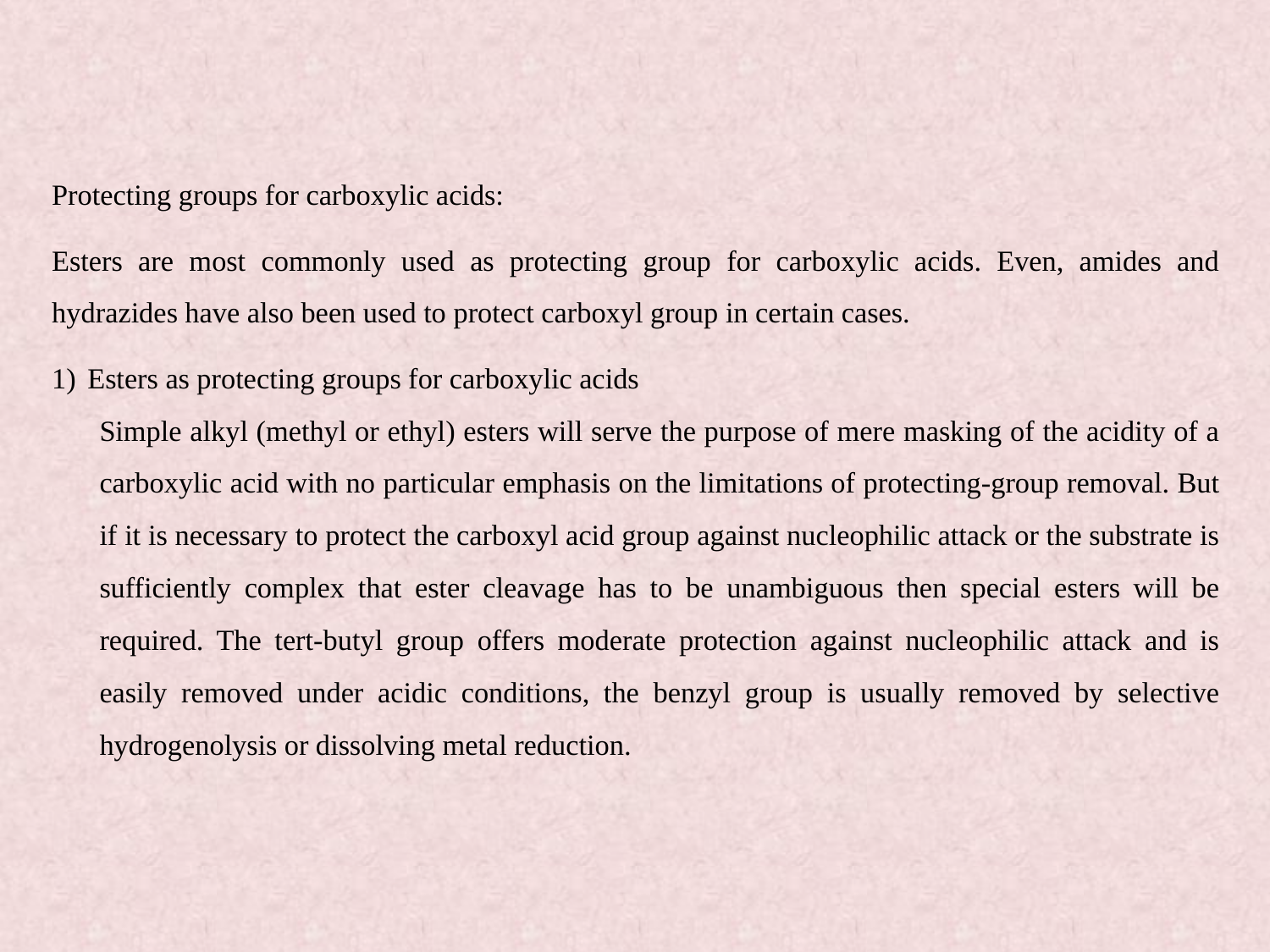

Protecting groups for carboxylic acids:
Esters are most commonly used as protecting group for carboxylic acids. Even, amides and hydrazides have also been used to protect carboxyl group in certain cases.
Esters as protecting groups for carboxylic acids
Simple alkyl (methyl or ethyl) esters will serve the purpose of mere masking of the acidity of a carboxylic acid with no particular emphasis on the limitations of protecting-group removal. But if it is necessary to protect the carboxyl acid group against nucleophilic attack or the substrate is sufficiently complex that ester cleavage has to be unambiguous then special esters will be required. The tert-butyl group offers moderate protection against nucleophilic attack and is easily removed under acidic conditions, the benzyl group is usually removed by selective hydrogenolysis or dissolving metal reduction.